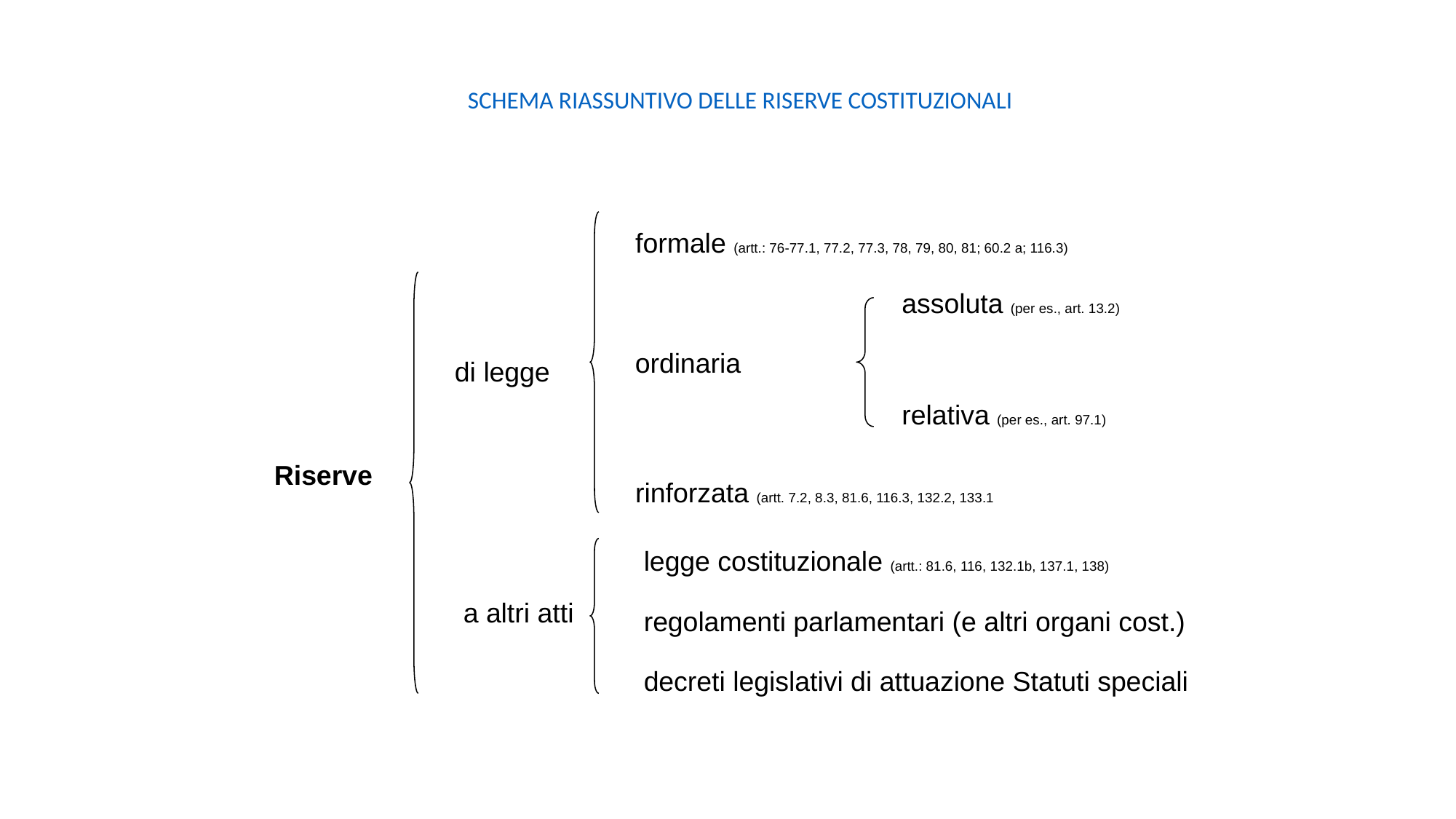

SCHEMA RIASSUNTIVO DELLE RISERVE COSTITUZIONALI

formale (artt.: 76-77.1, 77.2, 77.3, 78, 79, 80, 81; 60.2 a; 116.3)

assoluta (per es., art. 13.2)

ordinaria
di legge
relativa (per es., art. 97.1)
Riserve
rinforzata (artt. 7.2, 8.3, 81.6, 116.3, 132.2, 133.1

legge costituzionale (artt.: 81.6, 116, 132.1b, 137.1, 138)
a altri atti
regolamenti parlamentari (e altri organi cost.)
decreti legislativi di attuazione Statuti speciali